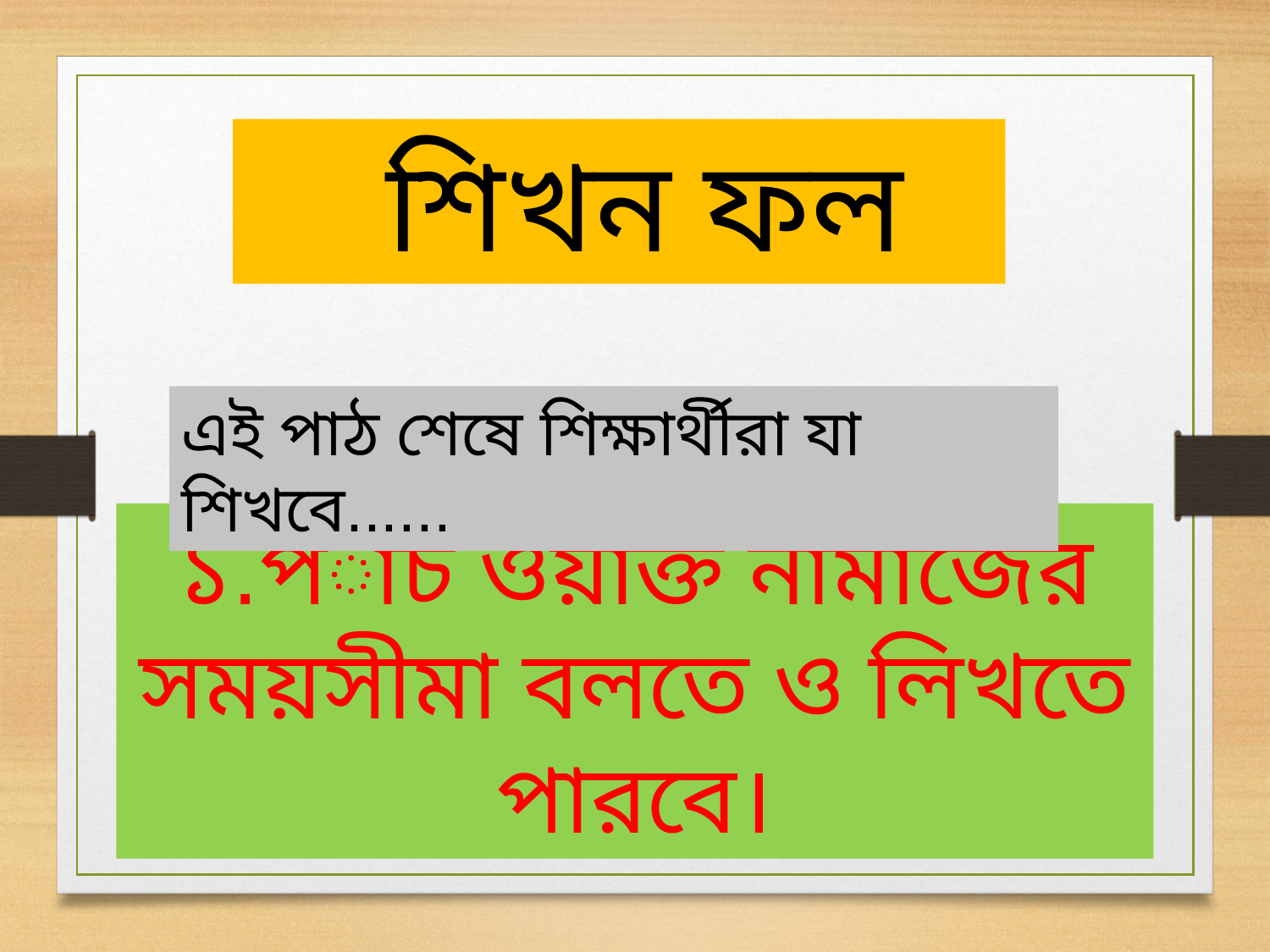

শিখন ফল
এই পাঠ শেষে শিক্ষার্থীরা যা শিখবে......
১.পাঁচ ওয়াক্ত নামাজের সময়সীমা বলতে ও লিখতে পারবে।